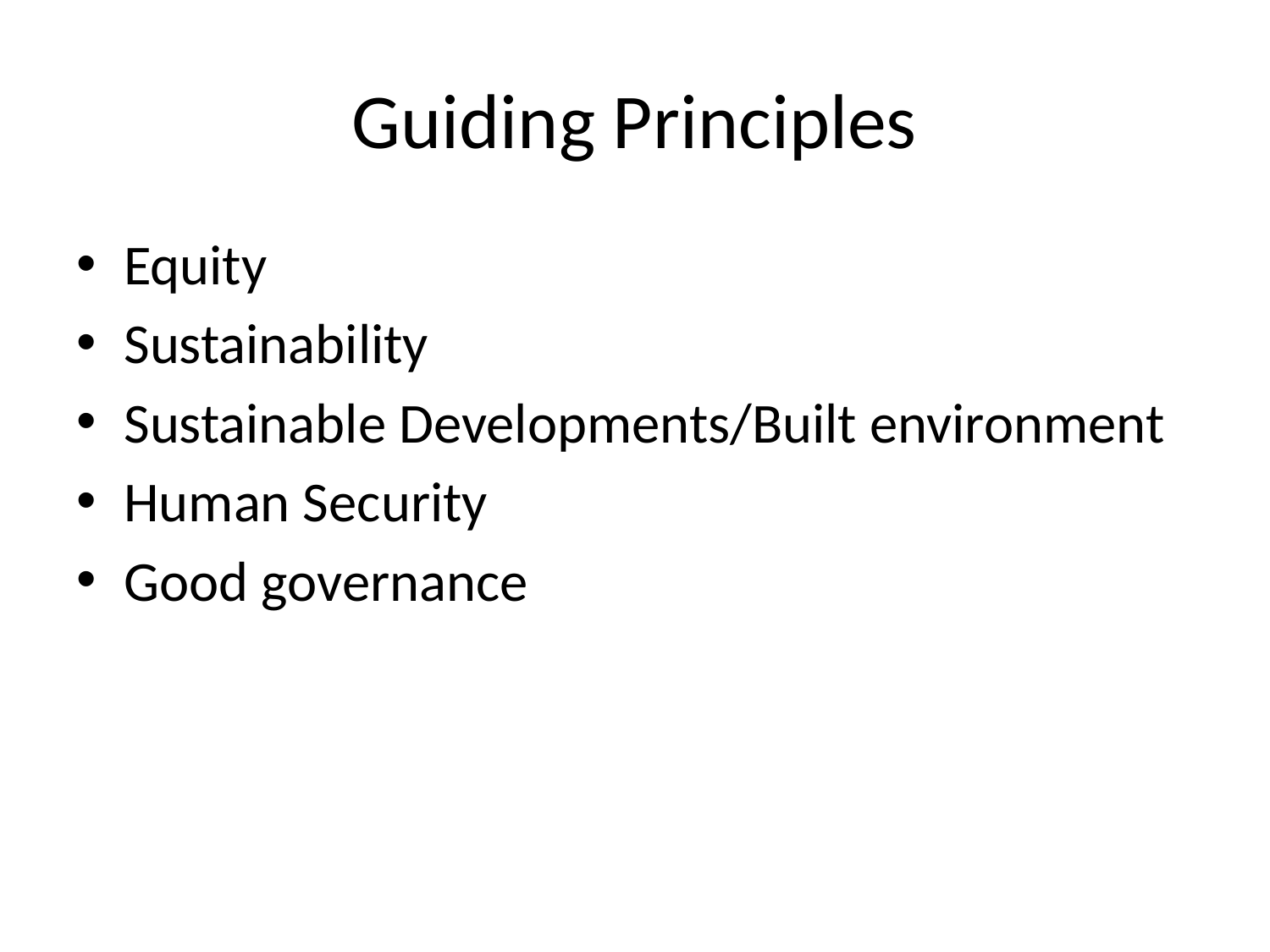

# Guiding Principles
Equity
Sustainability
Sustainable Developments/Built environment
Human Security
Good governance